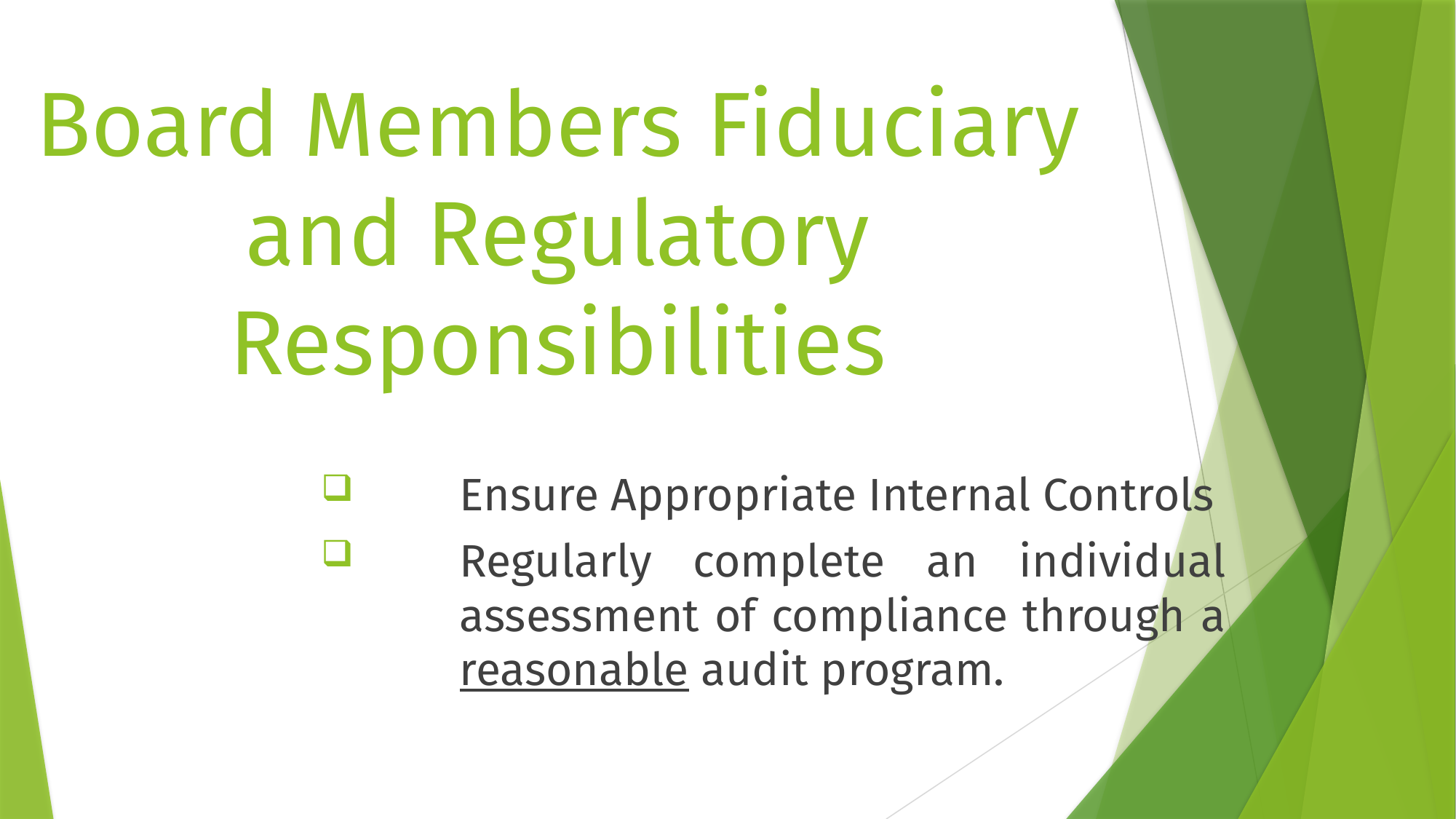

Board Members Fiduciary and Regulatory Responsibilities

Ensure Appropriate Internal Controls
Regularly complete an individual assessment of compliance through a reasonable audit program.